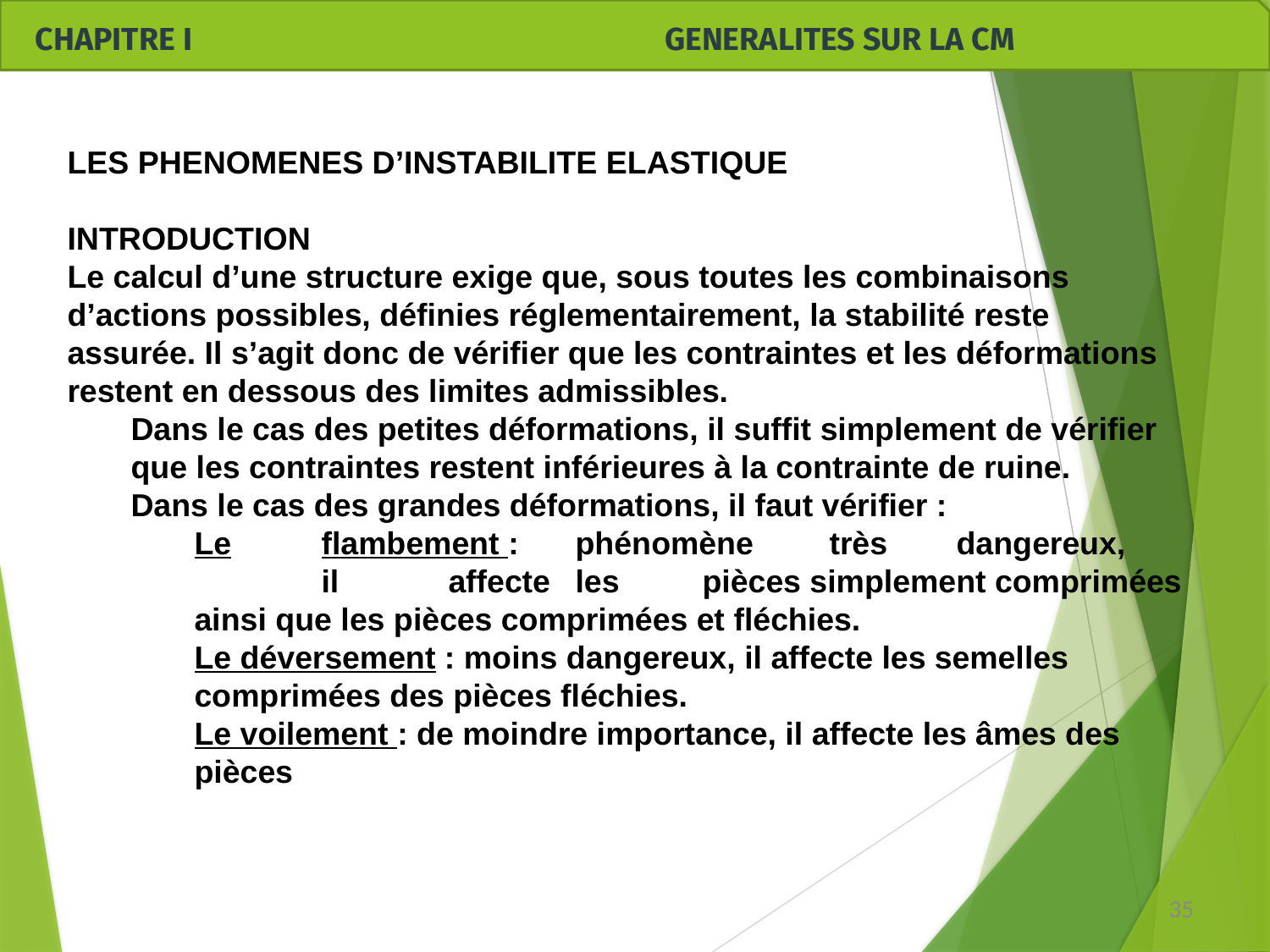

CHAPITRE I                                                              GENERALITES SUR LA CM

LES PHENOMENES D’INSTABILITE ELASTIQUE

INTRODUCTION
Le calcul d’une structure exige que, sous toutes les combinaisons d’actions possibles, définies réglementairement, la stabilité reste assurée. Il s’agit donc de vérifier que les contraintes et les déformations restent en dessous des limites admissibles.
Dans le cas des petites déformations, il suffit simplement de vérifier que les contraintes restent inférieures à la contrainte de ruine.
Dans le cas des grandes déformations, il faut vérifier :
Le	flambement :	phénomène	très	dangereux,	il	affecte	les	pièces simplement comprimées ainsi que les pièces comprimées et fléchies.
Le déversement : moins dangereux, il affecte les semelles comprimées des pièces fléchies.
Le voilement : de moindre importance, il affecte les âmes des pièces

35